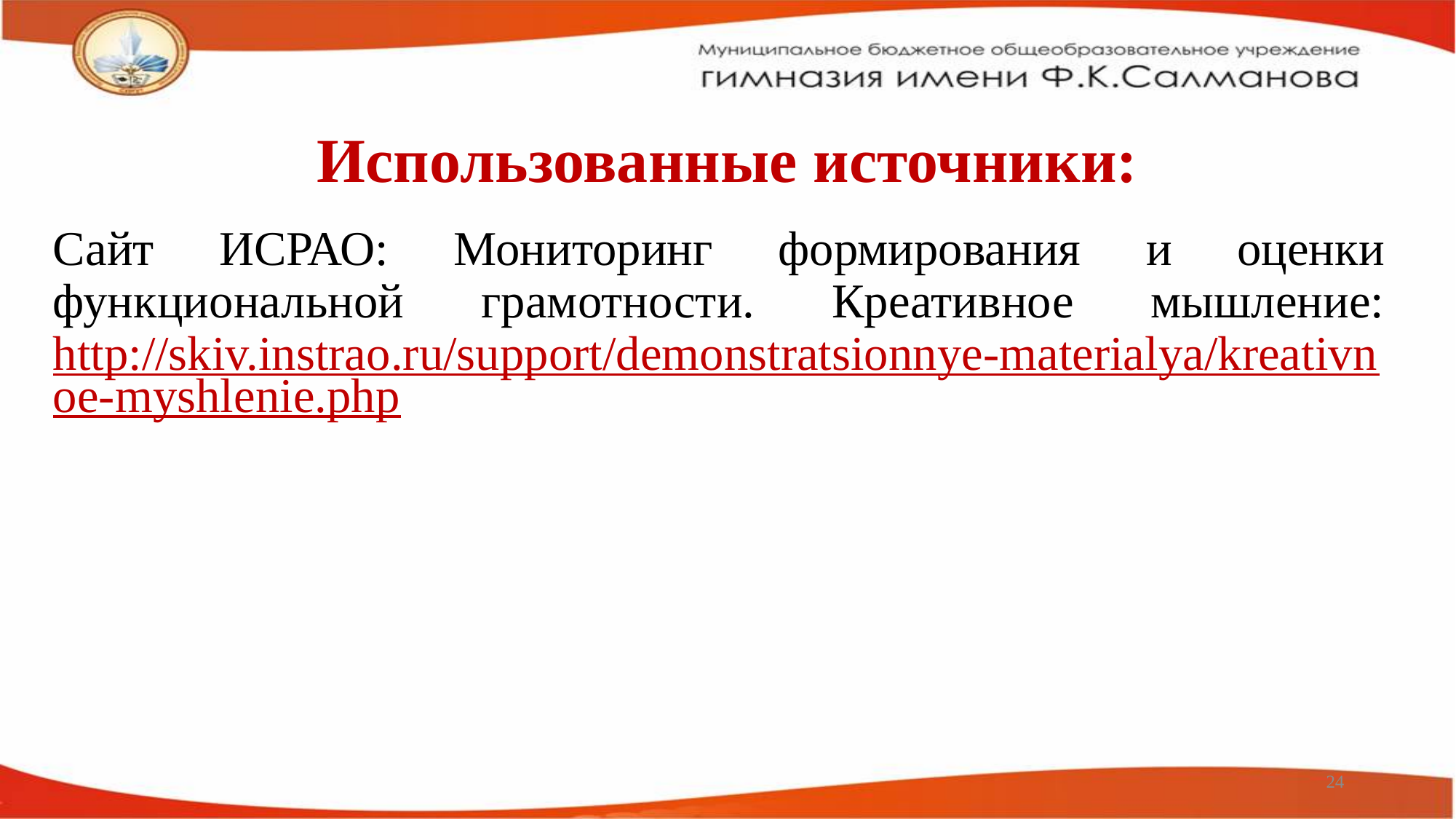

# Использованные источники:
Сайт ИСРАО: Мониторинг формирования и оценки функциональной грамотности. Креативное мышление: http://skiv.instrao.ru/support/demonstratsionnye-materialya/kreativnoe-myshlenie.php
24